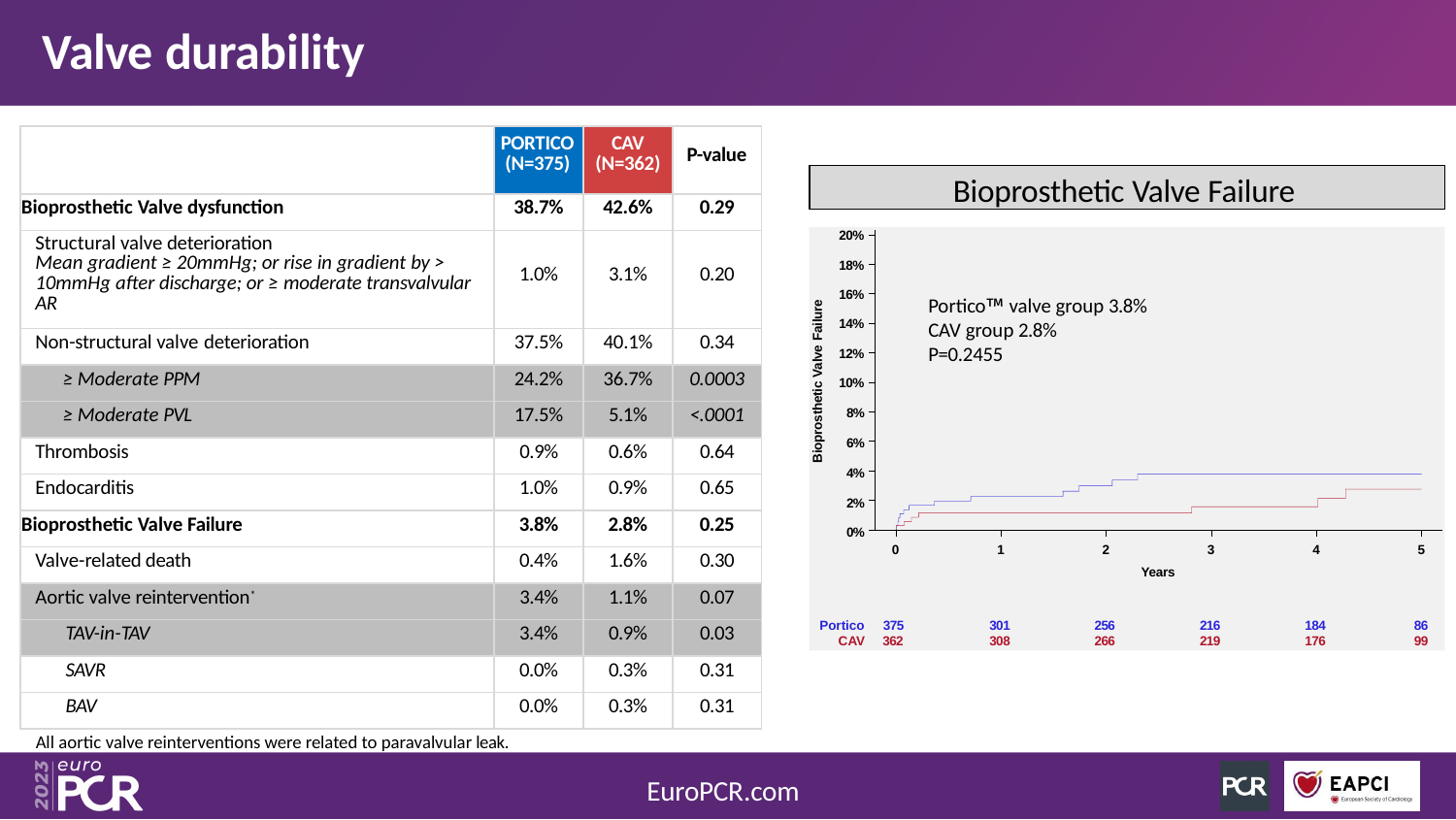

# Valve durability
|  | PORTICO (N=375) | CAV (N=362) | P-value |
| --- | --- | --- | --- |
| Bioprosthetic Valve dysfunction | 38.7% | 42.6% | 0.29 |
| Structural valve deterioration Mean gradient ≥ 20mmHg; or rise in gradient by > 10mmHg after discharge; or ≥ moderate transvalvular AR | 1.0% | 3.1% | 0.20 |
| Non-structural valve deterioration | 37.5% | 40.1% | 0.34 |
| ≥ Moderate PPM | 24.2% | 36.7% | 0.0003 |
| ≥ Moderate PVL | 17.5% | 5.1% | <.0001 |
| Thrombosis | 0.9% | 0.6% | 0.64 |
| Endocarditis | 1.0% | 0.9% | 0.65 |
| Bioprosthetic Valve Failure | 3.8% | 2.8% | 0.25 |
| Valve-related death | 0.4% | 1.6% | 0.30 |
| Aortic valve reintervention\* | 3.4% | 1.1% | 0.07 |
| TAV-in-TAV | 3.4% | 0.9% | 0.03 |
| SAVR | 0.0% | 0.3% | 0.31 |
| BAV | 0.0% | 0.3% | 0.31 |
Bioprosthetic Valve Failure
20%

18%

16%
Portico™ valve group 3.8% CAV group 2.8%
P=0.2455

Bioprosthetic Valve Failure
14%

12%

10%

8%

6%

4%

2%

0%

0
1
2
3
4
5
Years
Portico  375
CAV  362
301
308
256
266
216
219
184
176
86
99
All aortic valve reinterventions were related to paravalvular leak.
EuroPCR.com